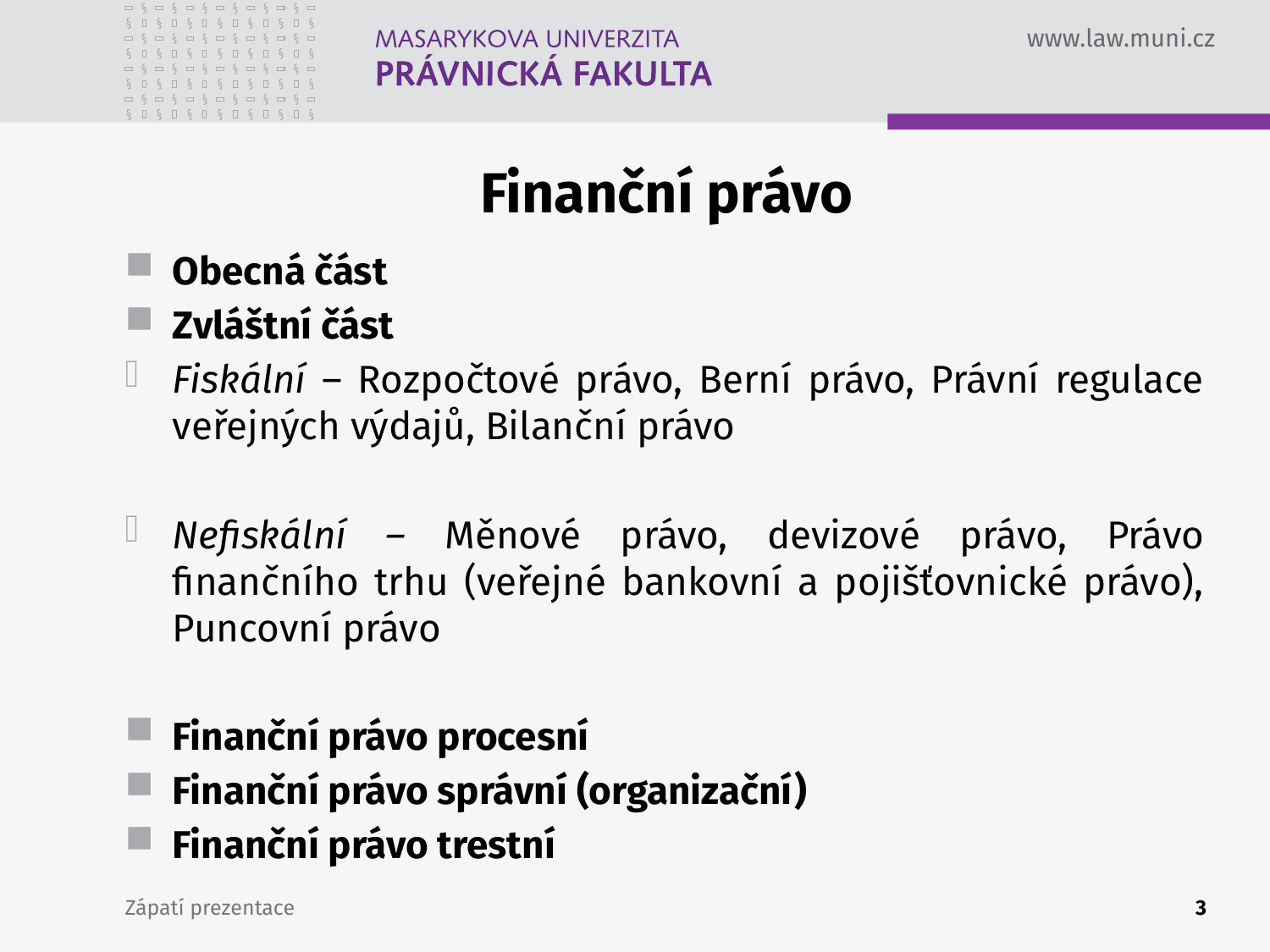

# Finanční právo
Obecná část
Zvláštní část
Fiskální – Rozpočtové právo, Berní právo, Právní regulace veřejných výdajů, Bilanční právo

Nefiskální – Měnové právo, devizové právo, Právo finančního trhu (veřejné bankovní a pojišťovnické právo), Puncovní právo

Finanční právo procesní
Finanční právo správní (organizační)
Finanční právo trestní
Zápatí prezentace
3